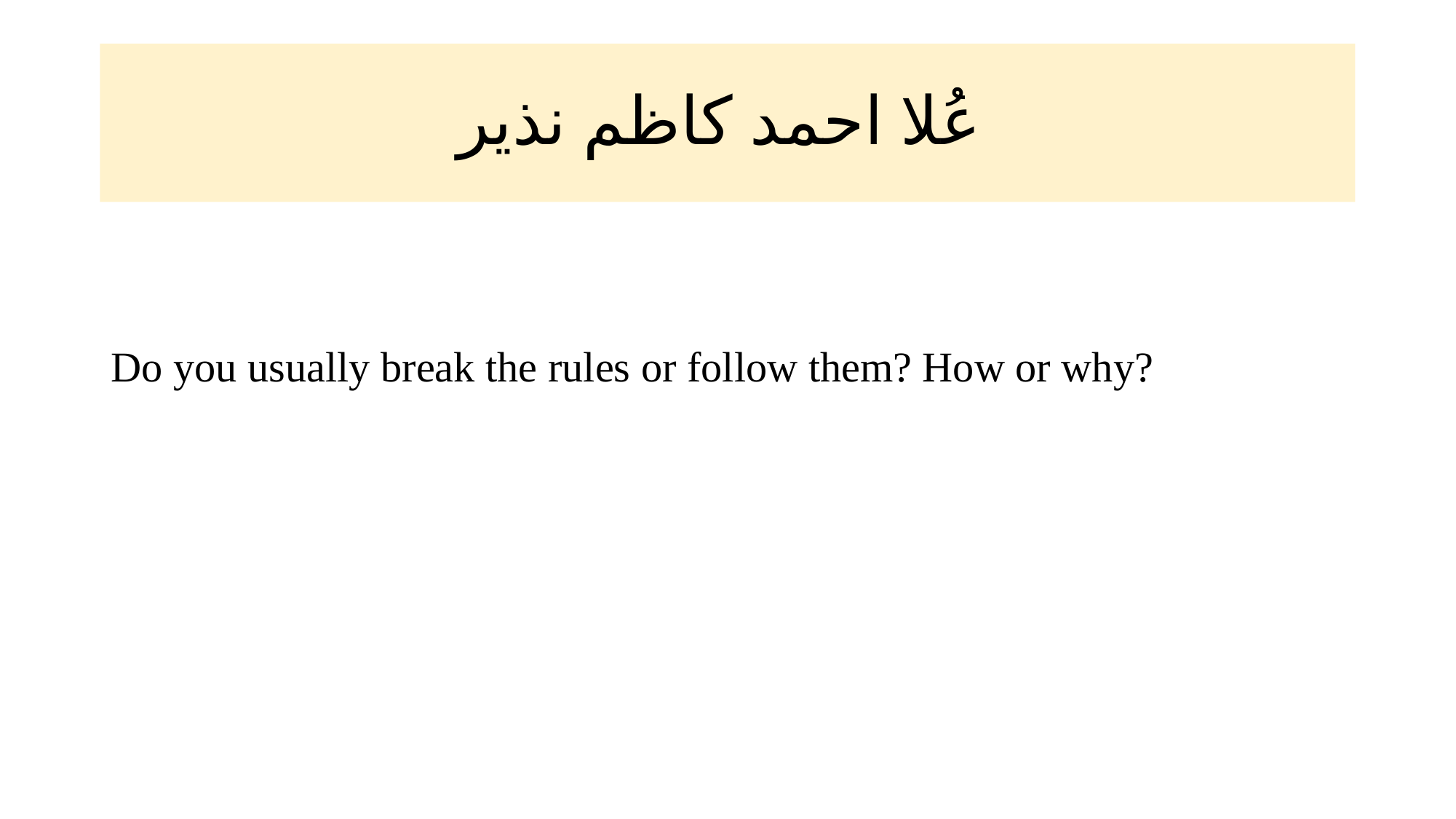

# عُلا احمد كاظم نذير
Do you usually break the rules or follow them? How or why?